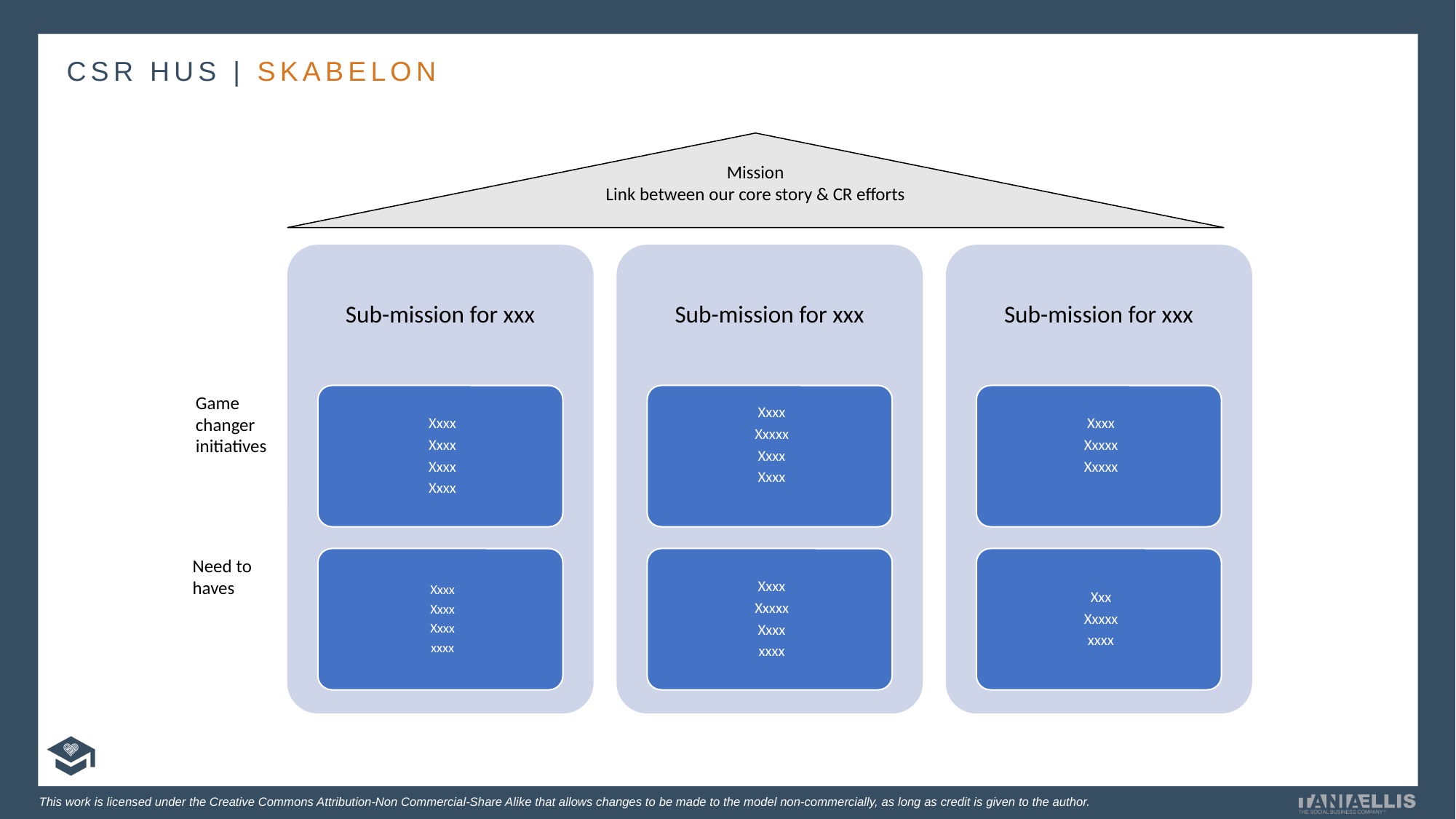

CSR HUS | SKABELON
Mission
Link between our core story & CR efforts

Sub-mission for xxx
Xxxx
Xxxx
Xxxx
Xxxx
Xxxx
Xxxx
Xxxx
xxxx
Sub-mission for xxx
Xxxx
Xxxxx
Xxxx
Xxxx

Xxxx
Xxxxx
Xxxx
xxxx
Sub-mission for xxx
Xxxx
Xxxxx
Xxxxx

Xxx
Xxxxx
xxxx
Game changer initiatives
Need to haves